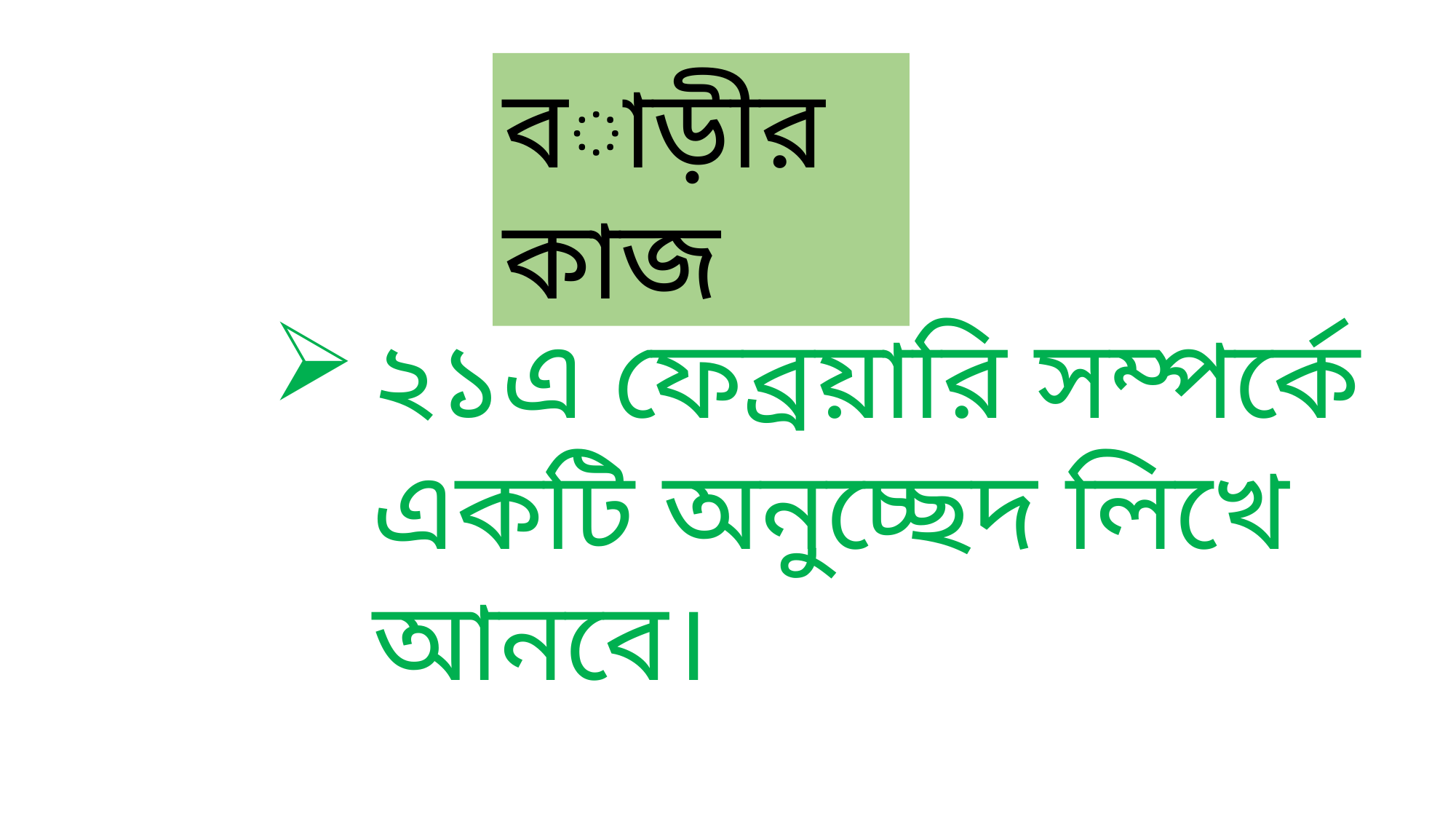

বাড়ীর কাজ
২১এ ফেব্রয়ারি সম্পর্কে একটি অনুচ্ছেদ লিখে আনবে।